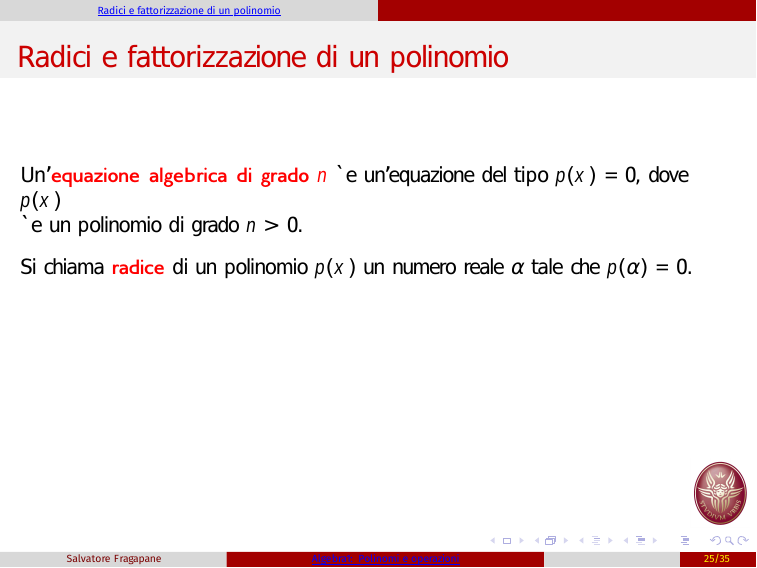

Radici e fattorizzazione di un polinomio

# Radici e fattorizzazione di un polinomio
Un’equazione algebrica di grado n `e un’equazione del tipo p(x ) = 0, dove p(x )
`e un polinomio di grado n > 0.
Si chiama radice di un polinomio p(x ) un numero reale α tale che p(α) = 0.

Salvatore Fragapane
Algebra1:  Polinomi e operazioni
25/35